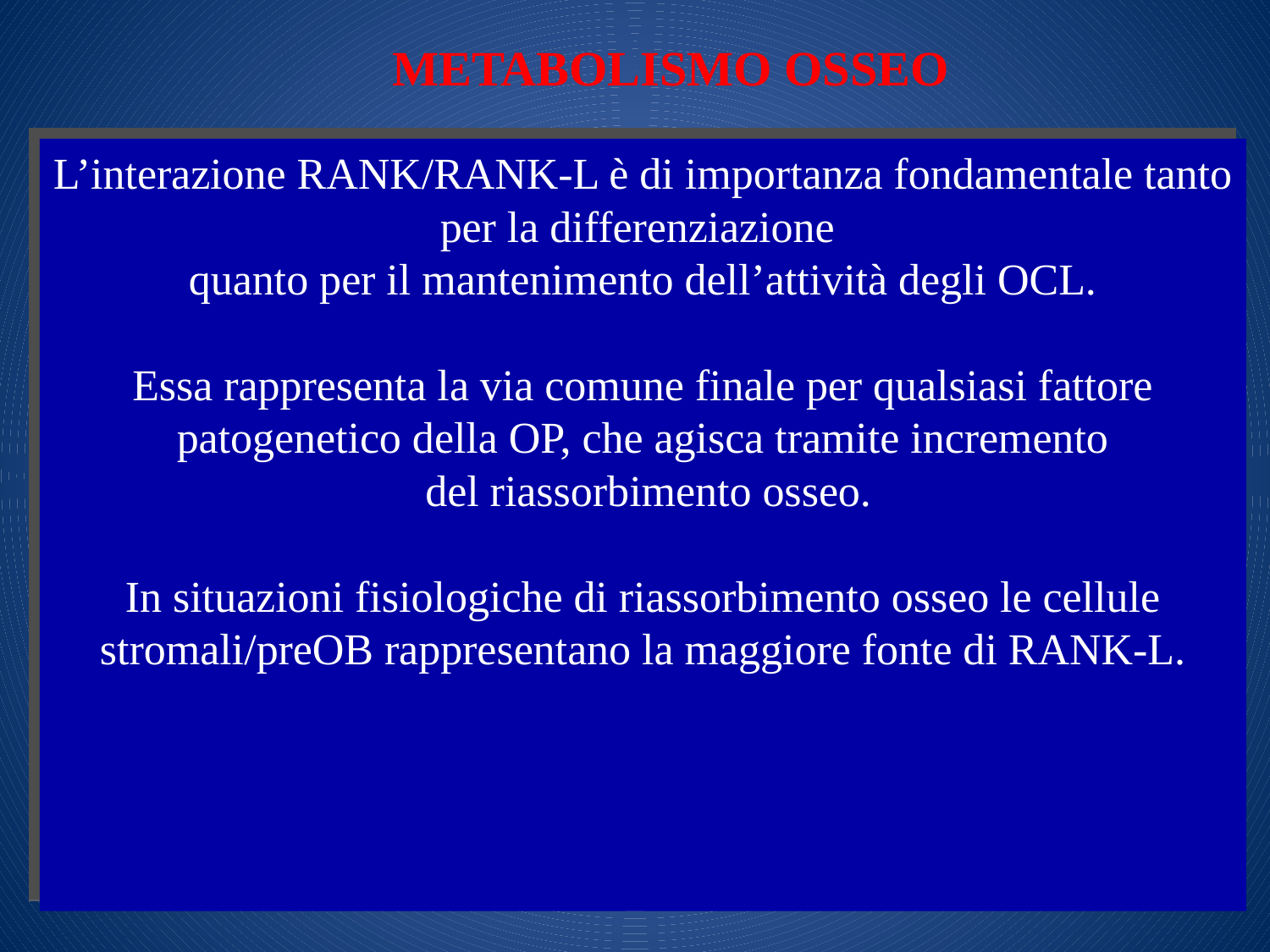

METABOLISMO OSSEO
L’interazione RANK/RANK-L è di importanza fondamentale tanto per la differenziazione
quanto per il mantenimento dell’attività degli OCL.
Essa rappresenta la via comune finale per qualsiasi fattore patogenetico della OP, che agisca tramite incremento
 del riassorbimento osseo.
In situazioni fisiologiche di riassorbimento osseo le cellule stromali/preOB rappresentano la maggiore fonte di RANK-L.